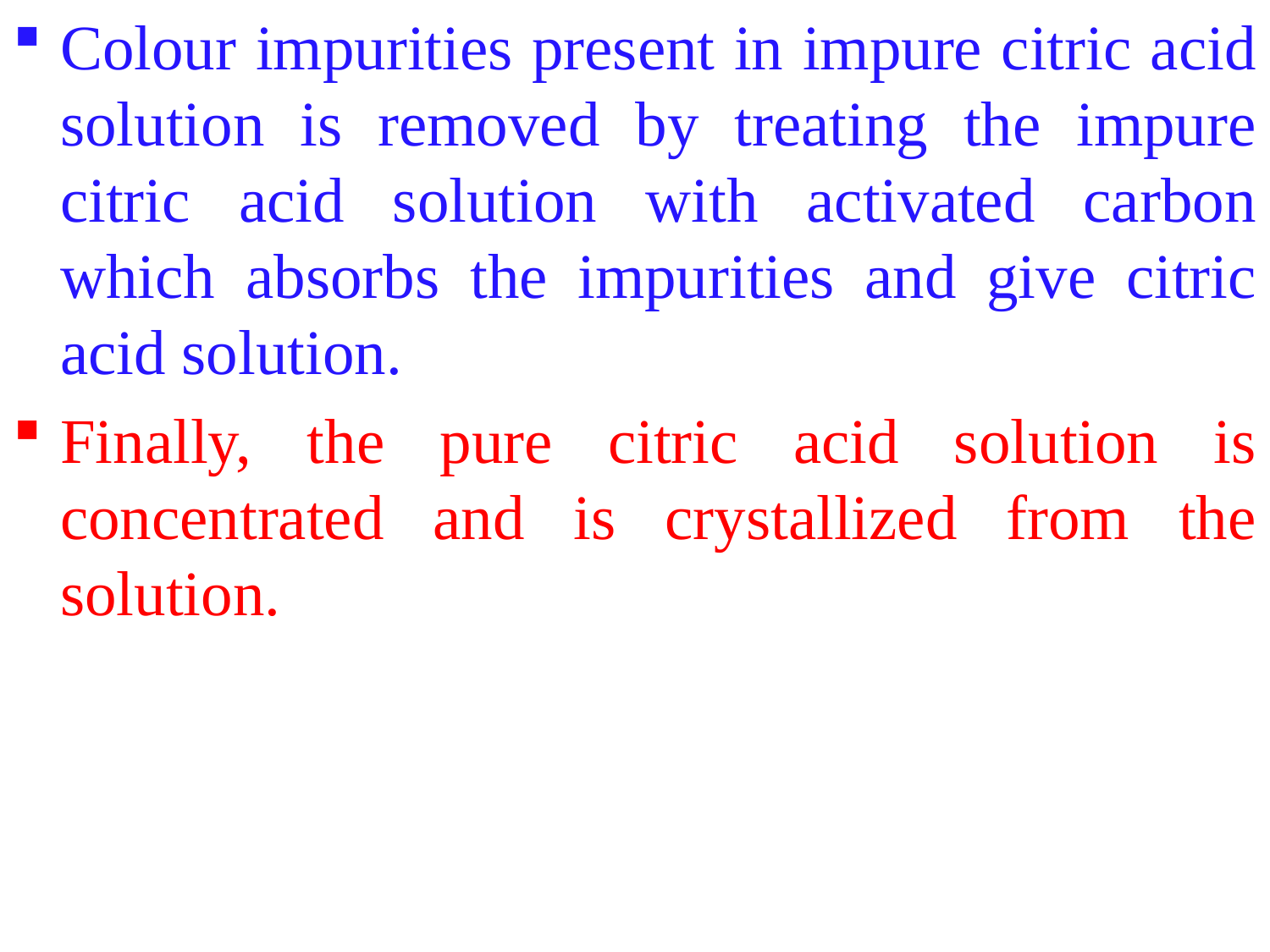

Colour impurities present in impure citric acid solution is removed by treating the impure citric acid solution with activated carbon which absorbs the impurities and give citric acid solution.
Finally, the pure citric acid solution is concentrated and is crystallized from the solution.